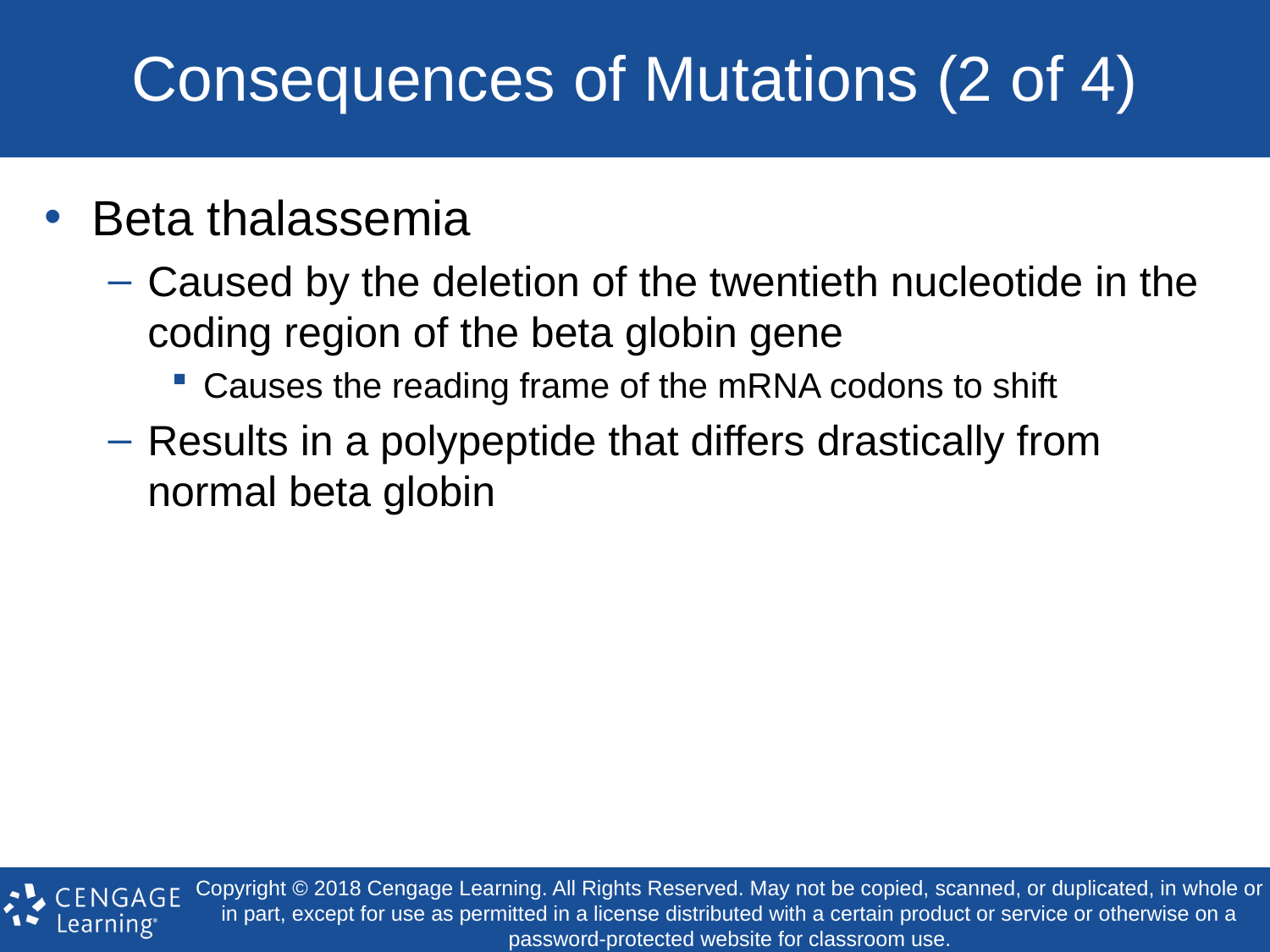

# Consequences of Mutations (2 of 4)
Beta thalassemia
Caused by the deletion of the twentieth nucleotide in the coding region of the beta globin gene
Causes the reading frame of the mRNA codons to shift
Results in a polypeptide that differs drastically from normal beta globin